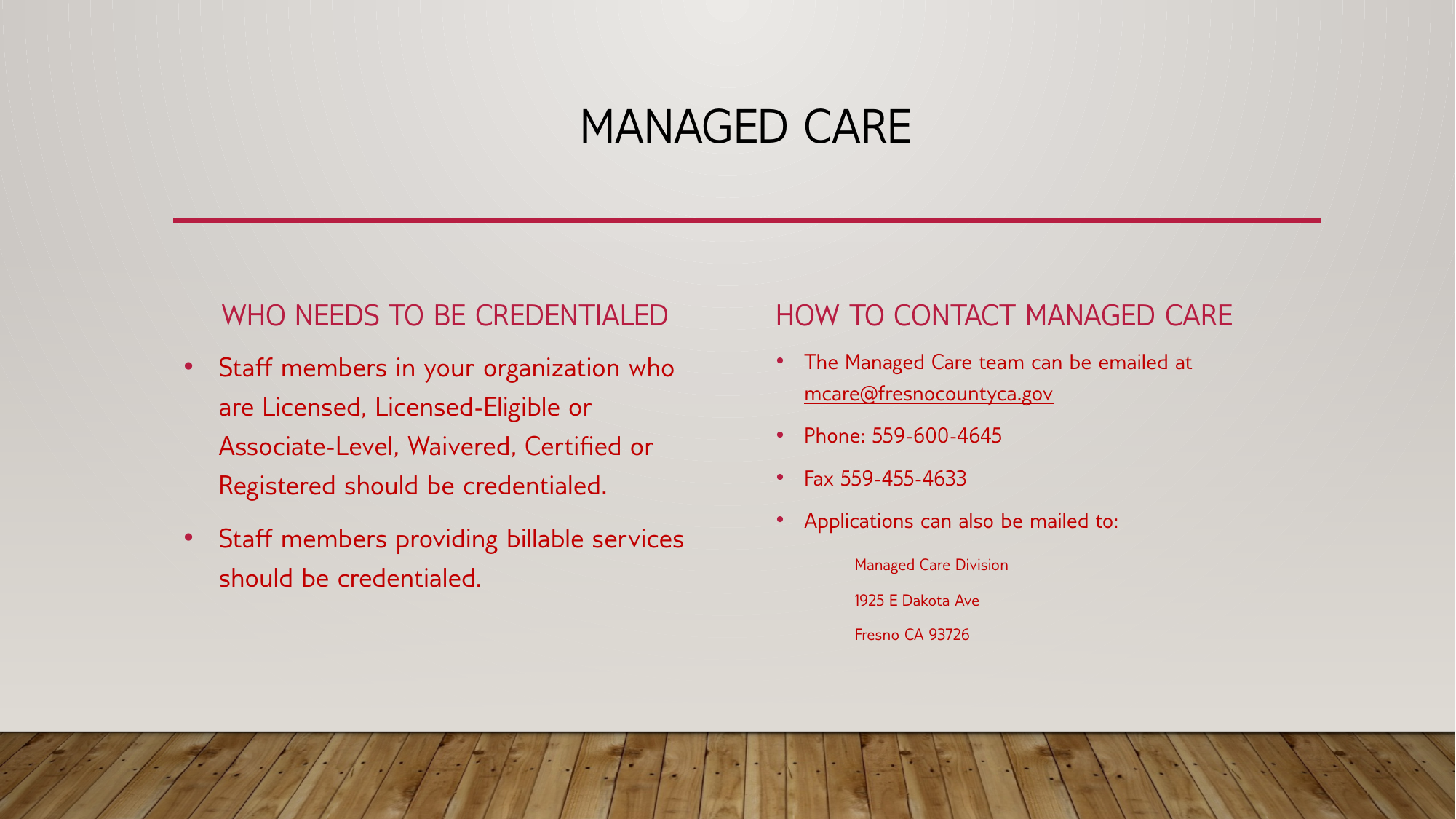

# Managed Care
Who Needs to Be credentialed
How to contact Managed CAre
The Managed Care team can be emailed at mcare@fresnocountyca.gov
Phone: 559-600-4645
Fax 559-455-4633
Applications can also be mailed to:
	Managed Care Division
	1925 E Dakota Ave
	Fresno CA 93726
Staff members in your organization who are Licensed, Licensed-Eligible or Associate-Level, Waivered, Certified or Registered should be credentialed.
Staff members providing billable services should be credentialed.